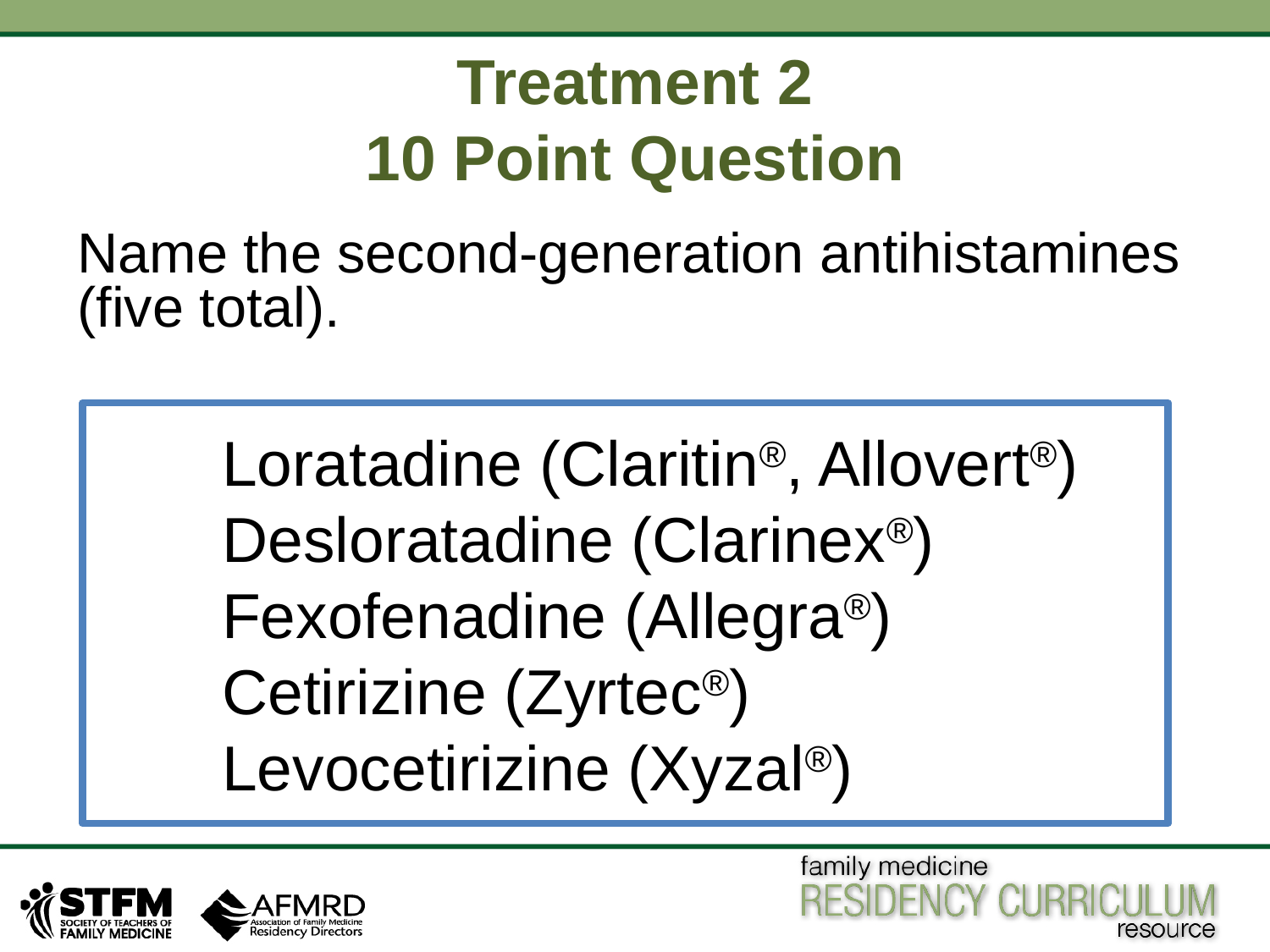

# Treatment 2 10 Point Question

Name the second-generation antihistamines (five total).
Loratadine (Claritin®, Allovert®) Desloratadine (Clarinex®) Fexofenadine (Allegra®)
Cetirizine (Zyrtec®)
Levocetirizine (Xyzal®)